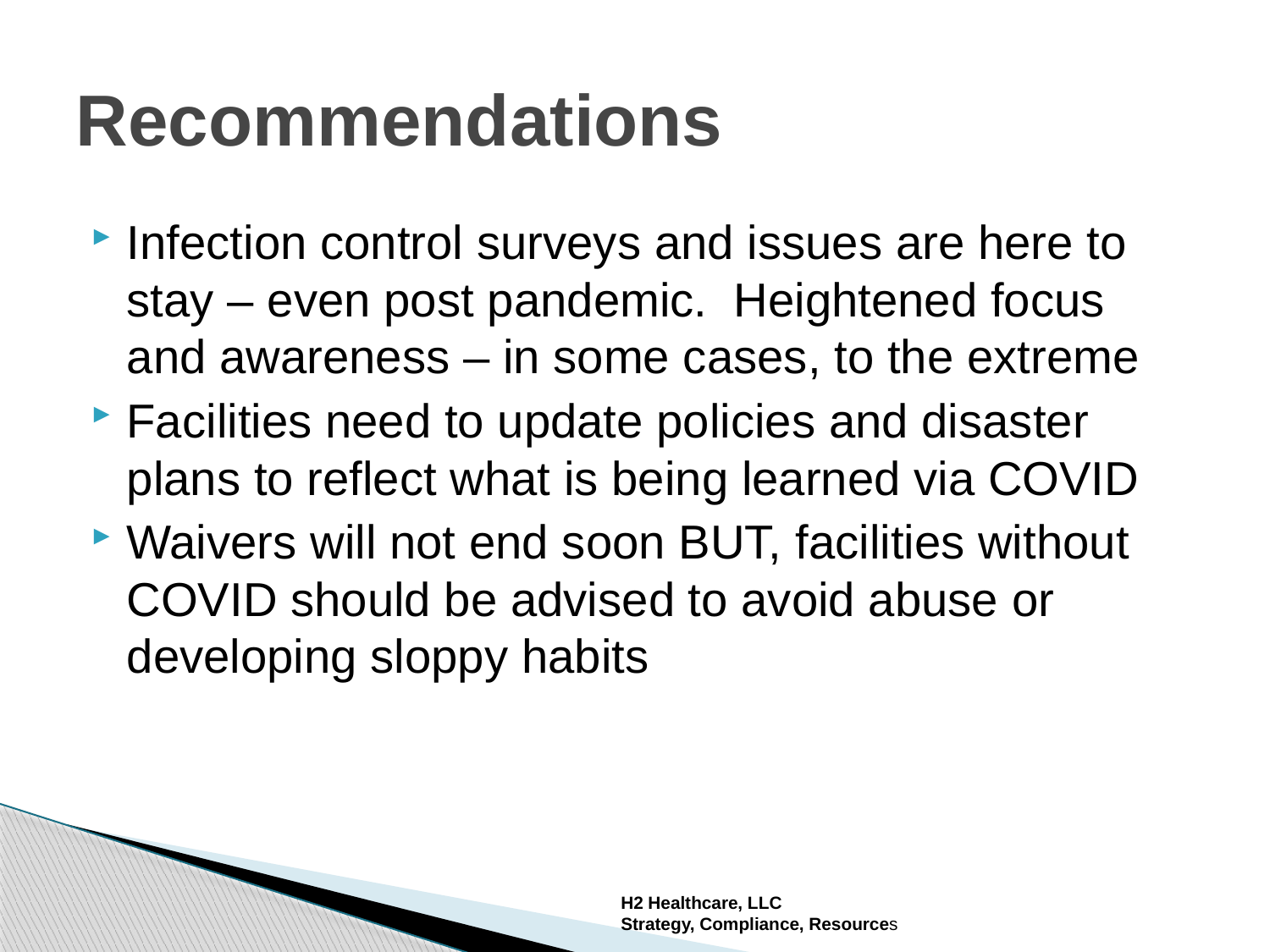

# Recommendations
Infection control surveys and issues are here to stay – even post pandemic.  Heightened focus and awareness – in some cases, to the extreme
Facilities need to update policies and disaster plans to reflect what is being learned via COVID
Waivers will not end soon BUT, facilities without COVID should be advised to avoid abuse or developing sloppy habits
H2 Healthcare, LLC
Strategy, Compliance, Resources